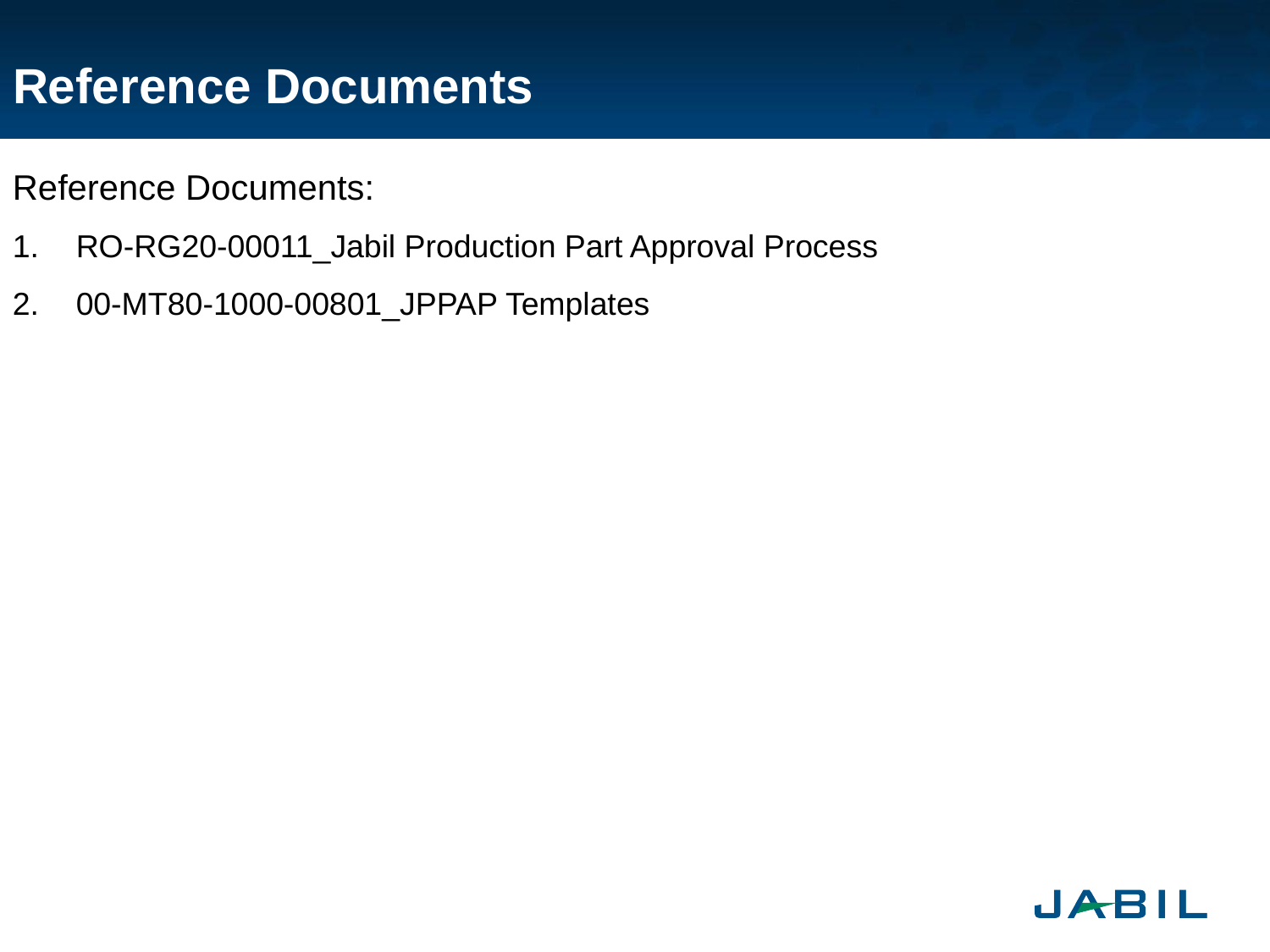

# Reference Documents
Reference Documents:
RO-RG20-00011_Jabil Production Part Approval Process
00-MT80-1000-00801_JPPAP Templates